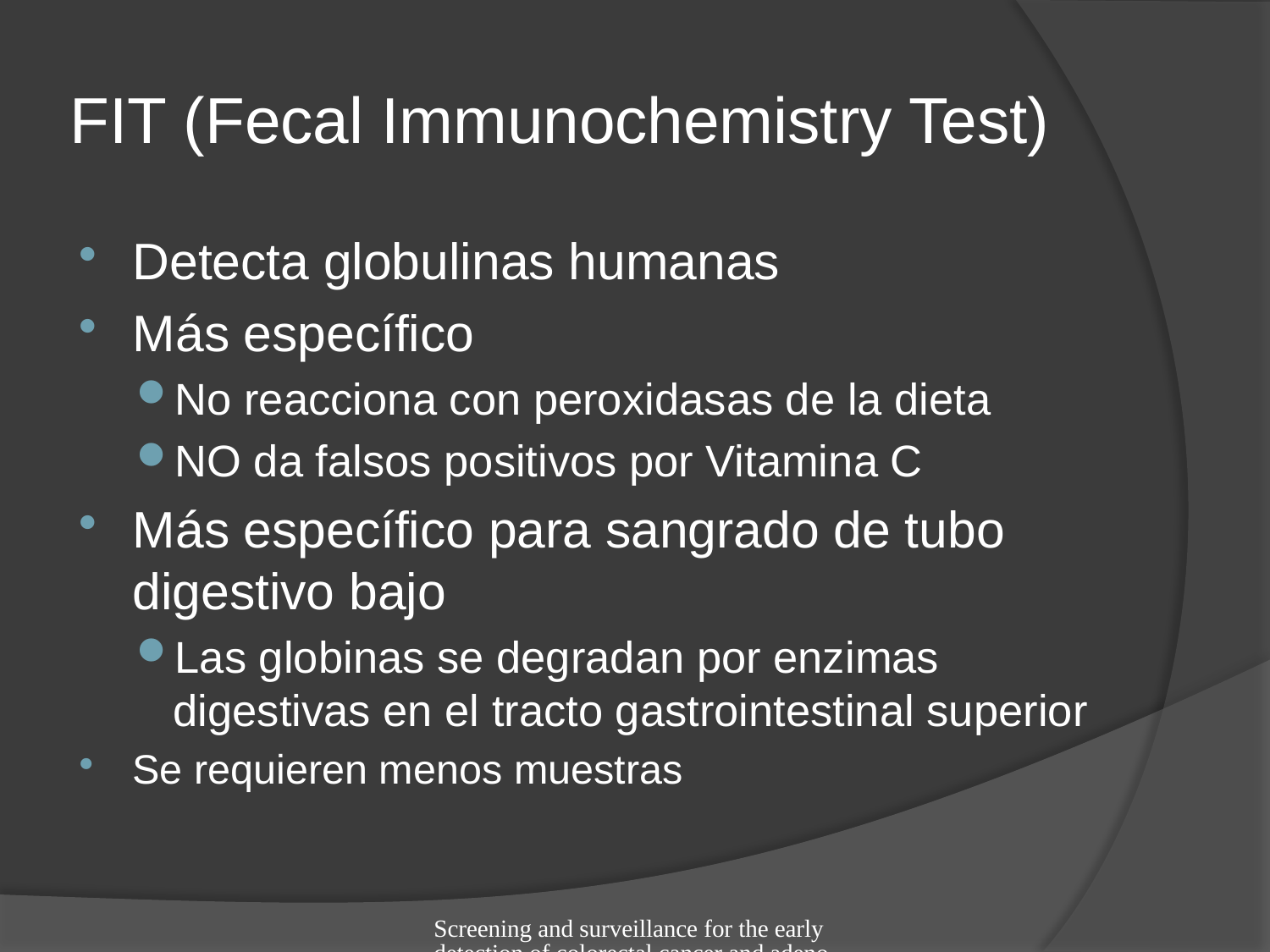

# FIT (Fecal Immunochemistry Test)
Detecta globulinas humanas
Más específico
No reacciona con peroxidasas de la dieta
NO da falsos positivos por Vitamina C
Más específico para sangrado de tubo digestivo bajo
Las globinas se degradan por enzimas digestivas en el tracto gastrointestinal superior
Se requieren menos muestras
Screening and surveillance for the early detection of colorectal cancer and adenomatous polyps, 2008; CA Cancer J Clin 2008; 58:00-00